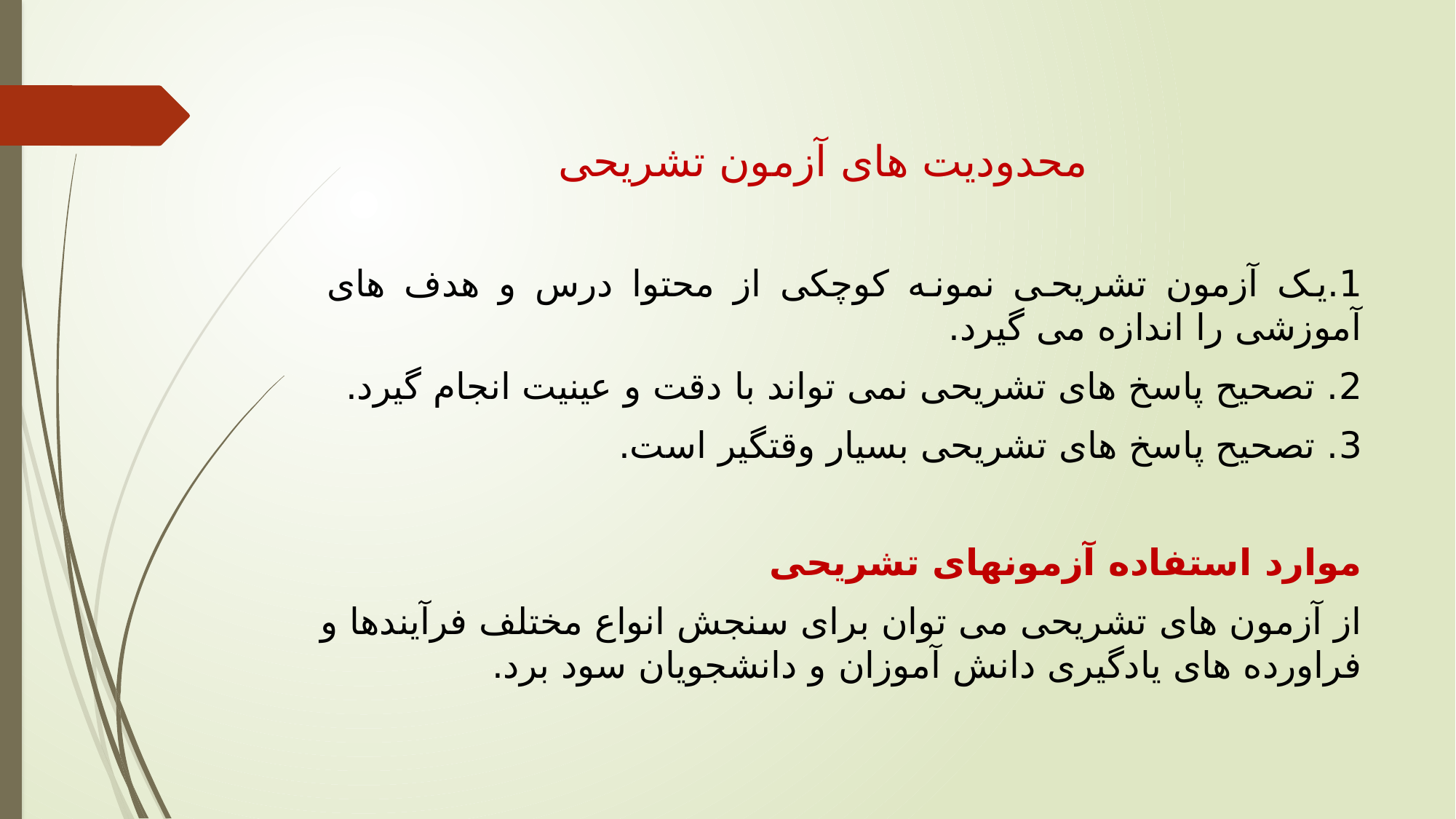

# محدودیت های آزمون تشریحی
1.یک آزمون تشریحی نمونه کوچکی از محتوا درس و هدف های آموزشی را اندازه می گیرد.
2. تصحیح پاسخ های تشریحی نمی تواند با دقت و عینیت انجام گیرد.
3. تصحیح پاسخ های تشریحی بسیار وقتگیر است.

موارد استفاده آزمونهای تشریحی
از آزمون های تشریحی می توان برای سنجش انواع مختلف فرآیندها و فراورده های یادگیری دانش آموزان و دانشجویان سود برد.